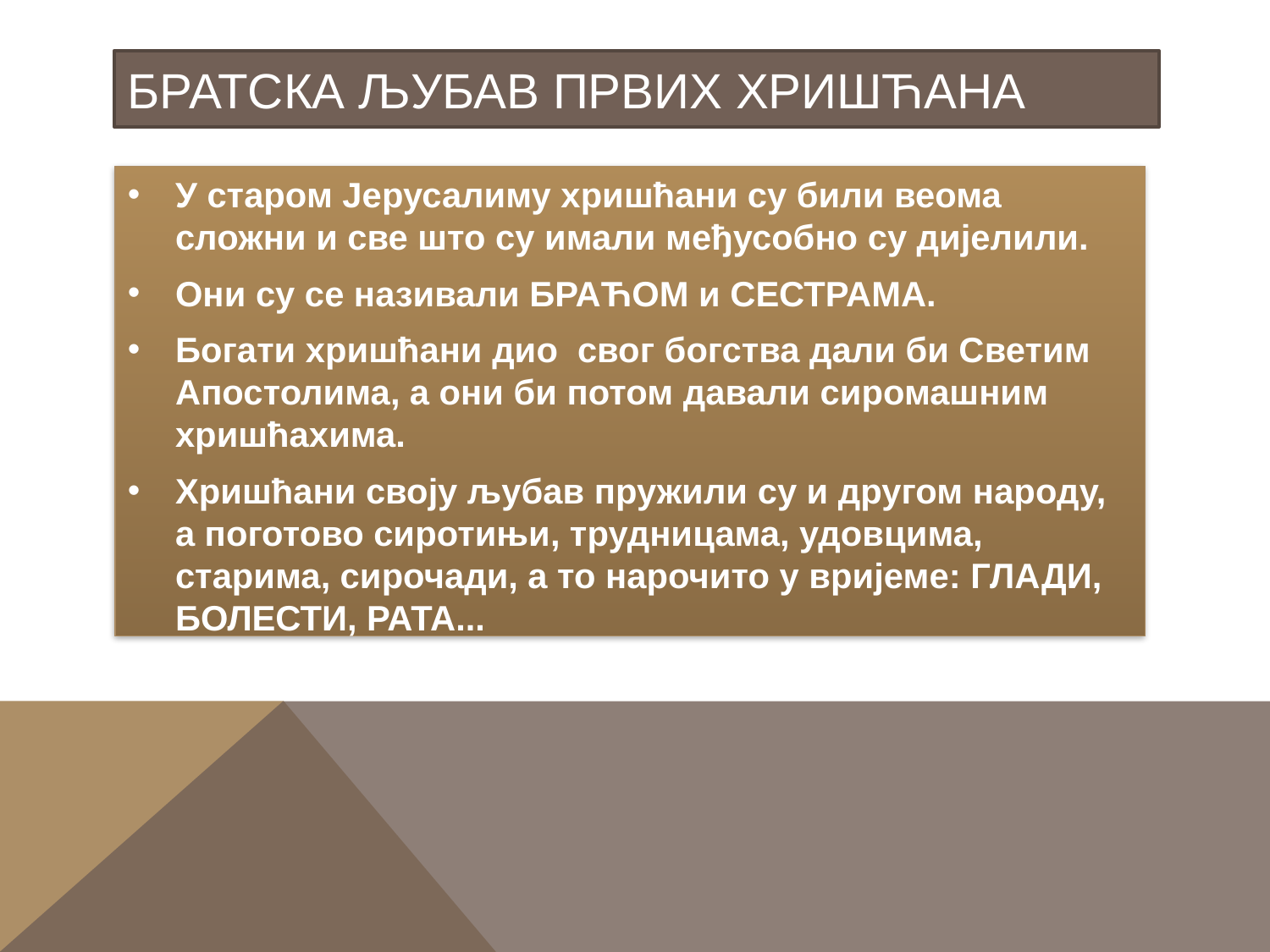

# Братска љубав првих хришћана
У старом Јерусалиму хришћани су били веома сложни и све што су имали међусобно су дијелили.
Они су се називали БРАЋОМ и СЕСТРАМА.
Богати хришћани дио  свог богства дали би Светим Апостолима, а они би потом давали сиромашним хришћахима.
Хришћани своју љубав пружили су и другом народу, а поготово сиротињи, трудницама, удовцима, старима, сирочади, а то нарочито у вријеме: ГЛАДИ, БОЛЕСТИ, РАТА...